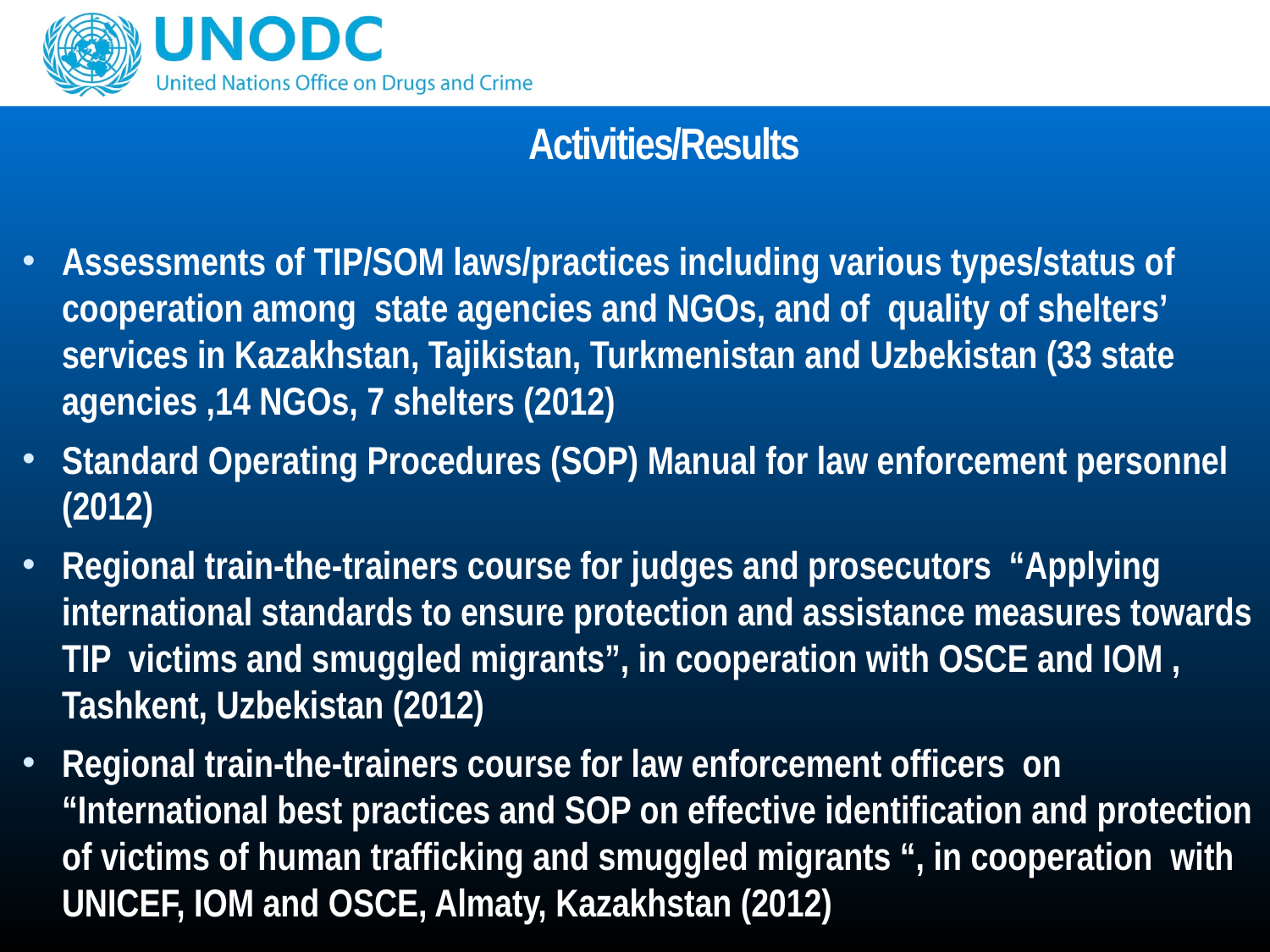

# Activities/Results

Assessments of TIP/SOM laws/practices including various types/status of cooperation among  state agencies and NGOs, and of  quality of shelters’ services in Kazakhstan, Tajikistan, Turkmenistan and Uzbekistan (33 state agencies ,14 NGOs, 7 shelters (2012)
Standard Operating Procedures (SOP) Manual for law enforcement personnel (2012)
Regional train-the-trainers course for judges and prosecutors  “Applying international standards to ensure protection and assistance measures towards TIP  victims and smuggled migrants”, in cooperation with OSCE and IOM , Tashkent, Uzbekistan (2012)
Regional train-the-trainers course for law enforcement officers  on “International best practices and SOP on effective identification and protection of victims of human trafficking and smuggled migrants “, in cooperation  with UNICEF, IOM and OSCE, Almaty, Kazakhstan (2012)